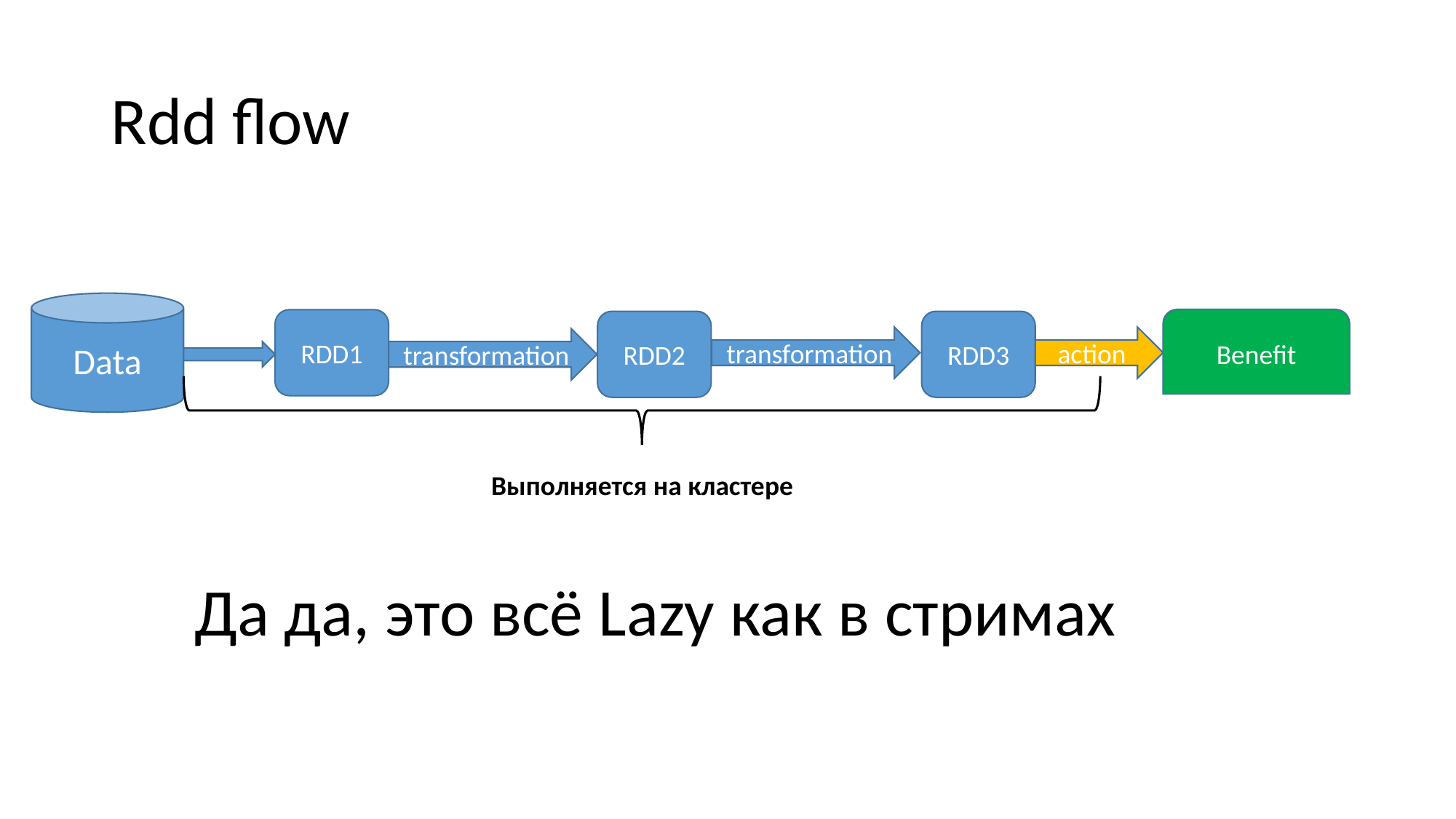

# Rdd flow
Data
Benefit
RDD1
RDD3
RDD2
action
transformation
transformation

Выполняется на кластере
Да да, это всё Lazy как в стримах